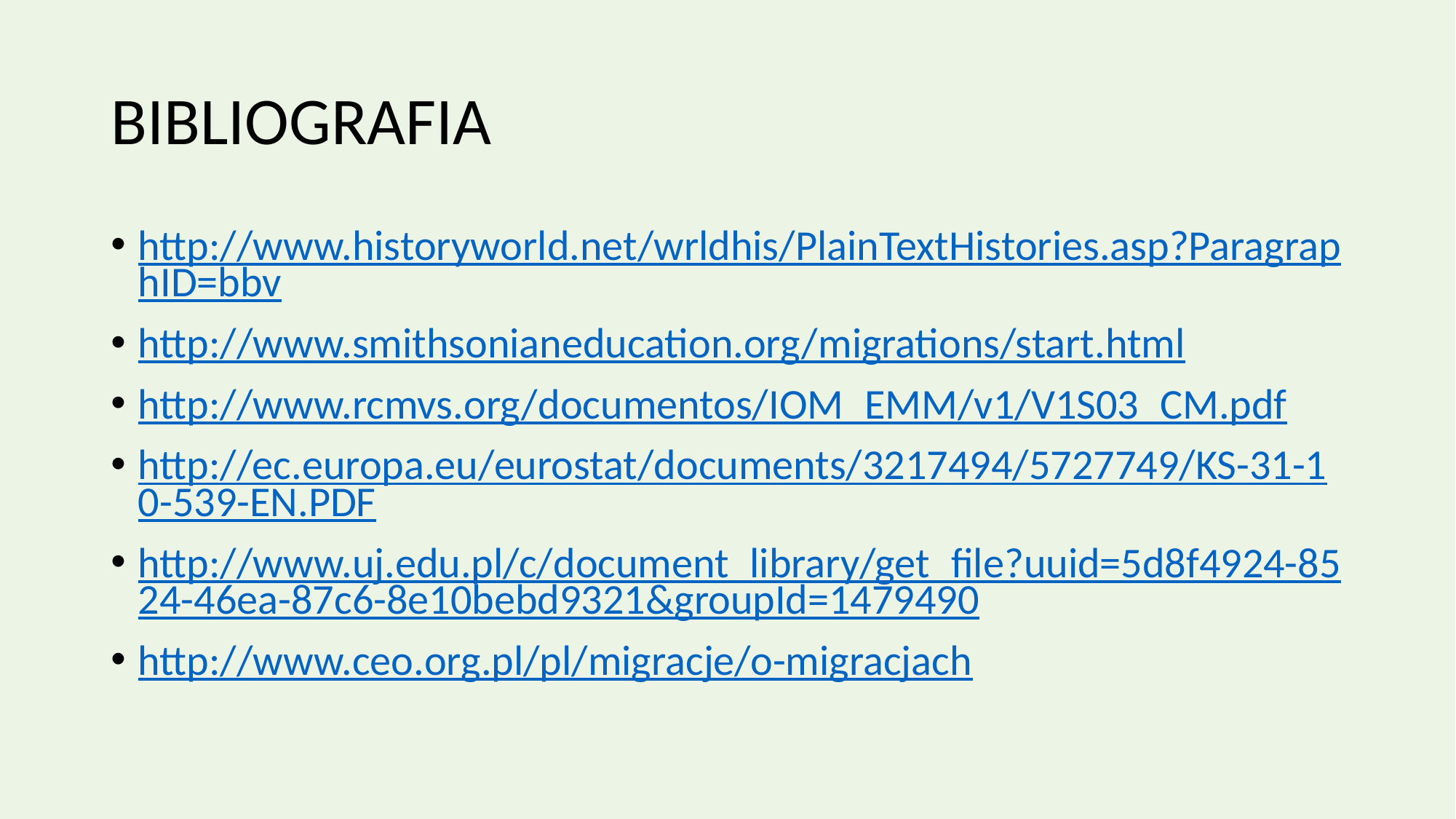

# BIBLIOGRAFIA
http://www.historyworld.net/wrldhis/PlainTextHistories.asp?ParagraphID=bbv
http://www.smithsonianeducation.org/migrations/start.html
http://www.rcmvs.org/documentos/IOM_EMM/v1/V1S03_CM.pdf
http://ec.europa.eu/eurostat/documents/3217494/5727749/KS-31-10-539-EN.PDF
http://www.uj.edu.pl/c/document_library/get_file?uuid=5d8f4924-8524-46ea-87c6-8e10bebd9321&groupId=1479490
http://www.ceo.org.pl/pl/migracje/o-migracjach